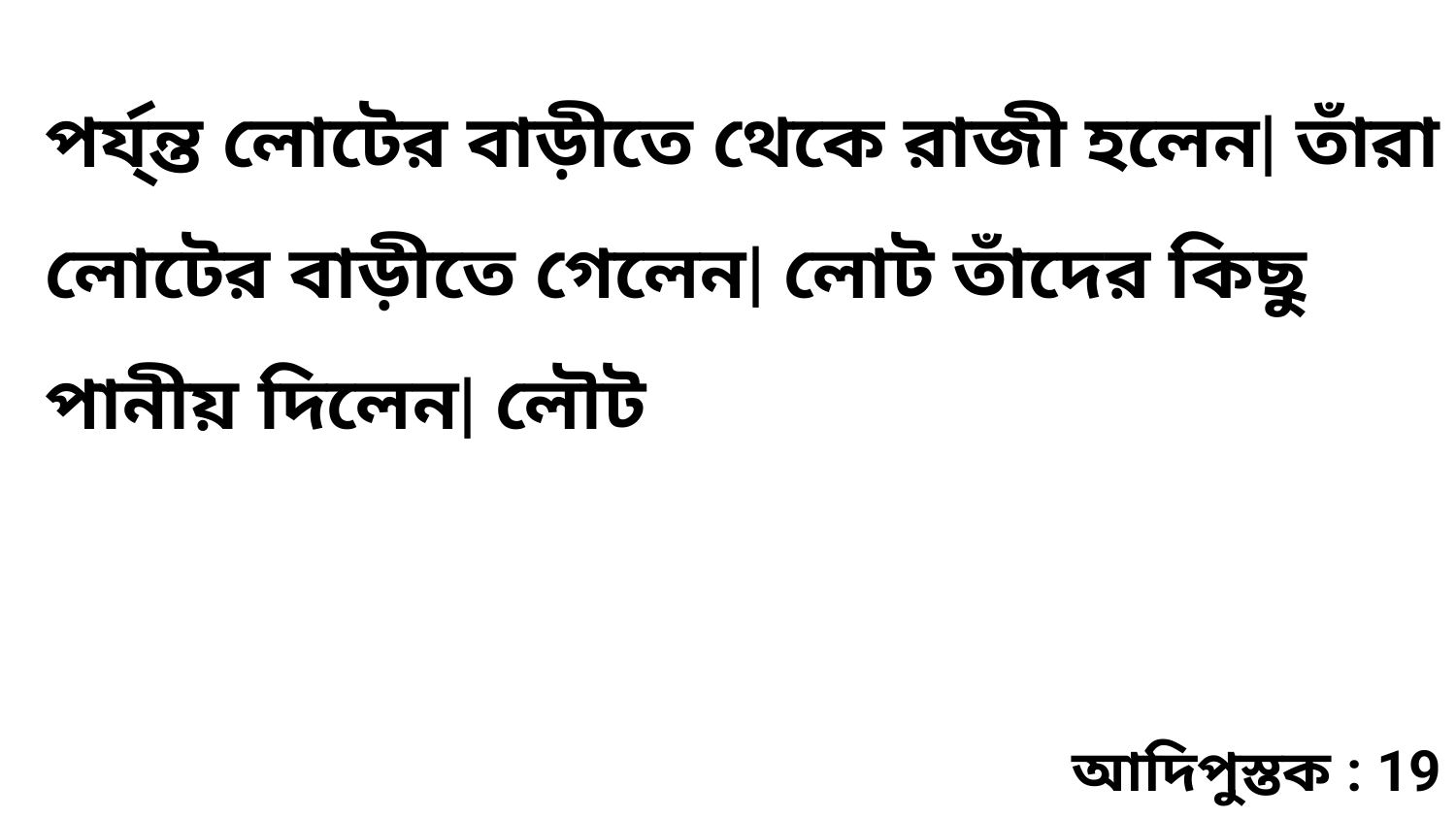

পর্য্ন্ত লোটের বাড়ীতে থেকে রাজী হলেন| তাঁরা লোটের বাড়ীতে গেলেন| লোট তাঁদের কিছু পানীয় দিলেন| লৌট
আদিপুস্তক : 19